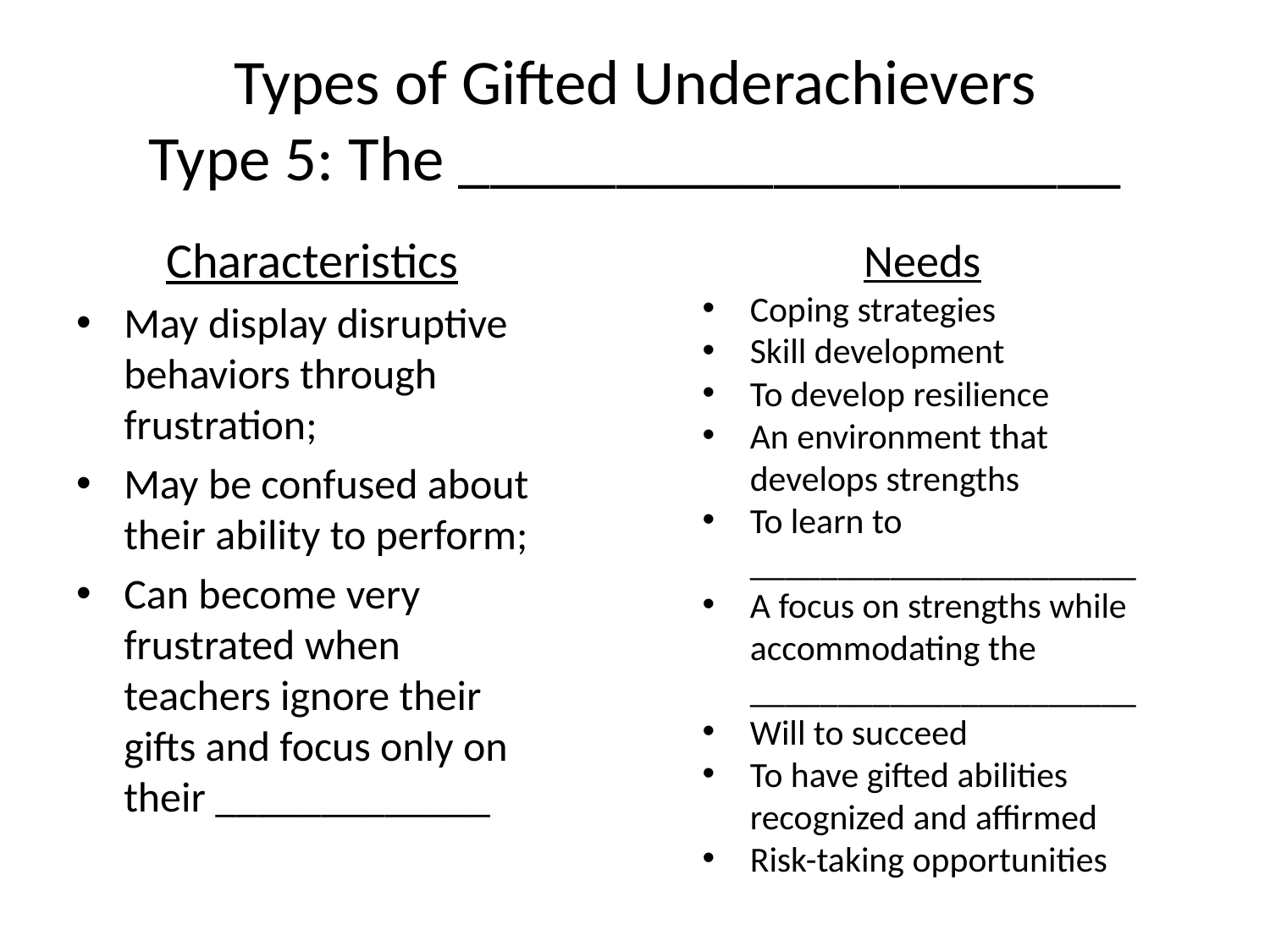

# Types of Gifted Underachievers Type 5: The _____________________
Characteristics
May display disruptive behaviors through frustration;
May be confused about their ability to perform;
Can become very frustrated when teachers ignore their gifts and focus only on their _____________

Needs
Coping strategies
Skill development
To develop resilience
An environment that develops strengths
To learn to ______________________
A focus on strengths while accommodating the ______________________
Will to succeed
To have gifted abilities recognized and affirmed
Risk-taking opportunities